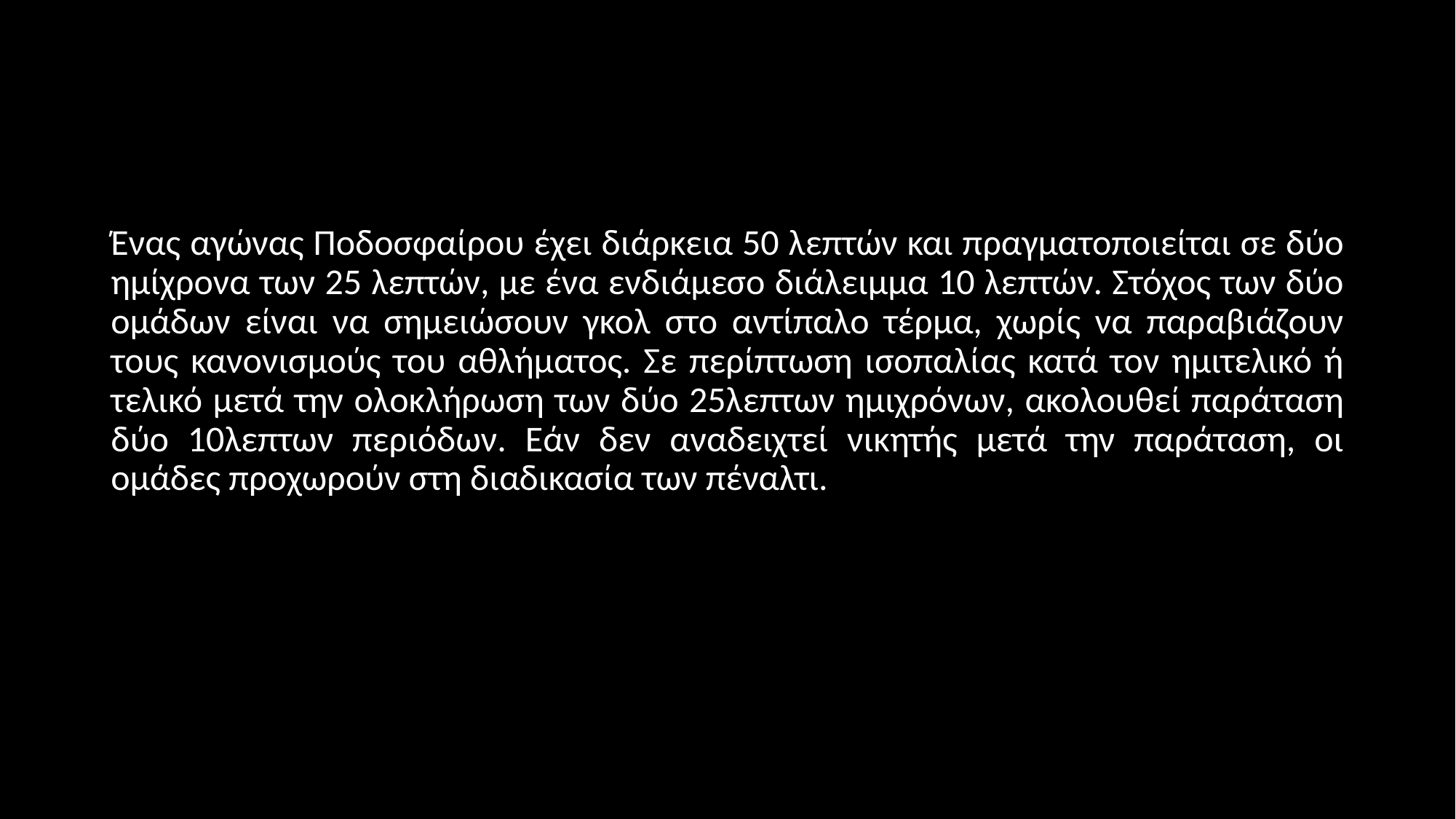

#
Ένας αγώνας Ποδοσφαίρου έχει διάρκεια 50 λεπτών και πραγματοποιείται σε δύο ημίχρονα των 25 λεπτών, με ένα ενδιάμεσο διάλειμμα 10 λεπτών. Στόχος των δύο ομάδων είναι να σημειώσουν γκολ στο αντίπαλο τέρμα, χωρίς να παραβιάζουν τους κανονισμούς του αθλήματος. Σε περίπτωση ισοπαλίας κατά τον ημιτελικό ή τελικό μετά την ολοκλήρωση των δύο 25λεπτων ημιχρόνων, ακολουθεί παράταση δύο 10λεπτων περιόδων. Εάν δεν αναδειχτεί νικητής μετά την παράταση, οι ομάδες προχωρούν στη διαδικασία των πέναλτι.